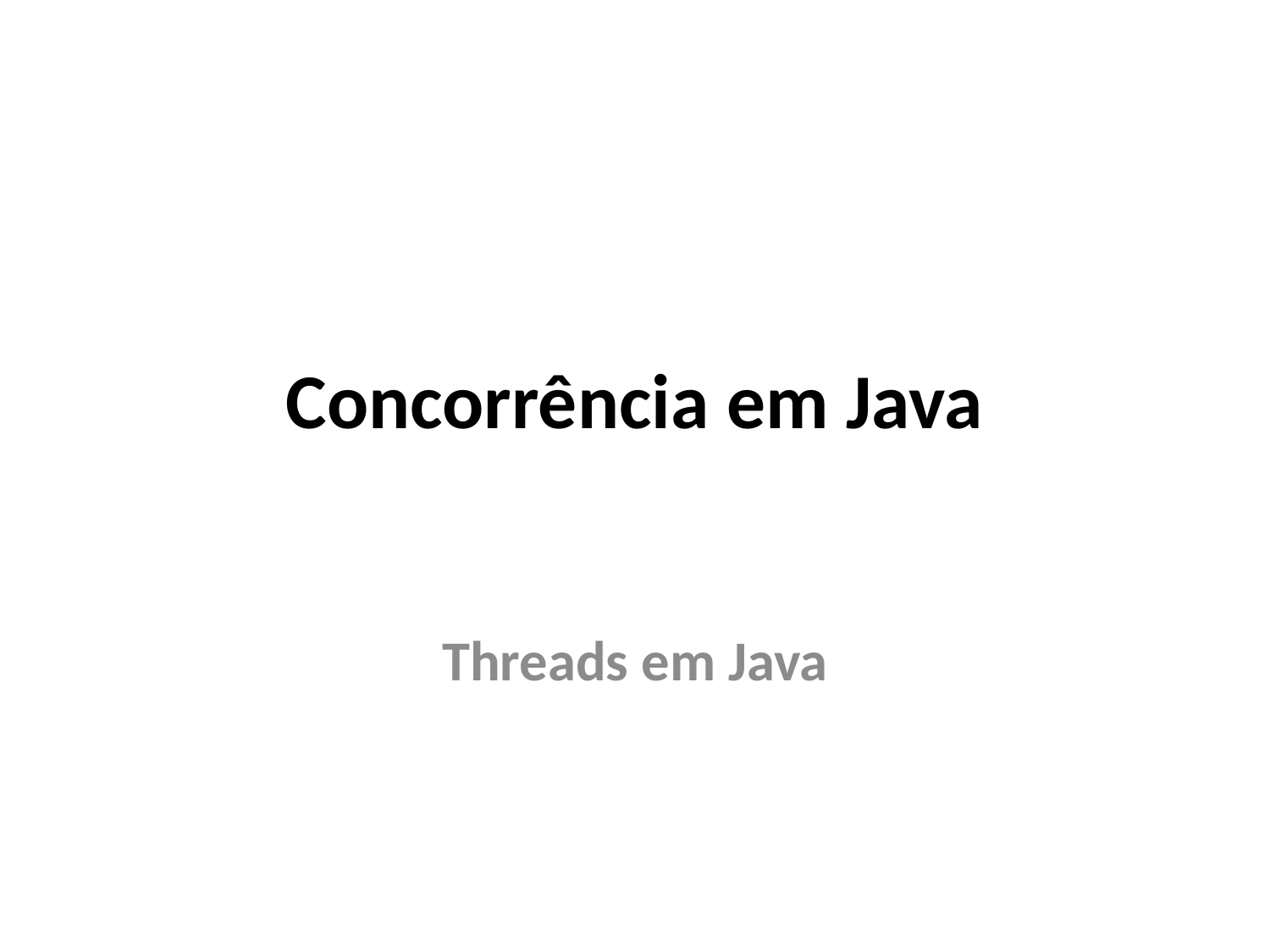

# Concorrência em Java

Threads em Java